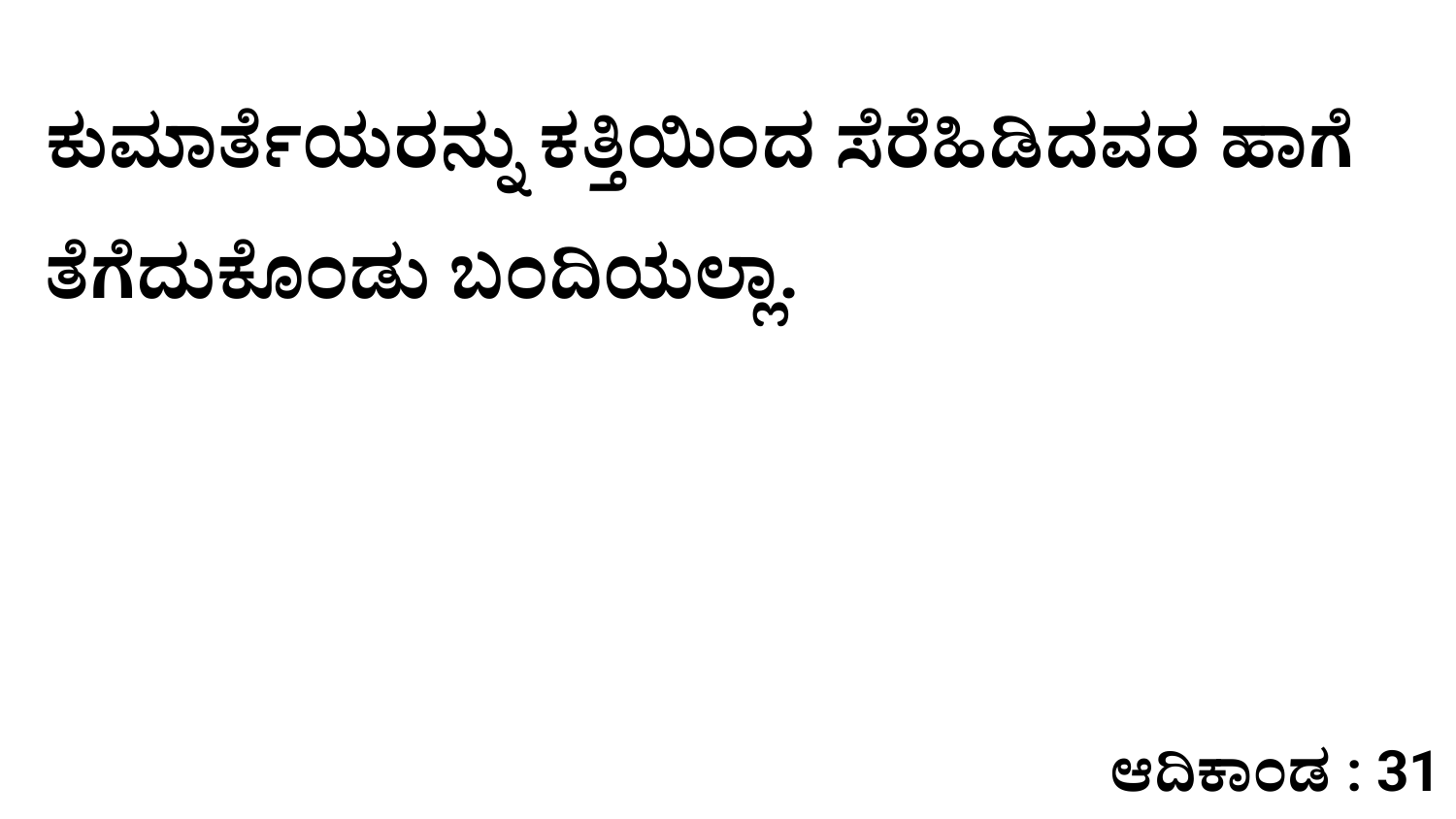

ಕುಮಾರ್ತೆಯರನ್ನು ಕತ್ತಿಯಿಂದ ಸೆರೆಹಿಡಿದವರ ಹಾಗೆ ತೆಗೆದುಕೊಂಡು ಬಂದಿಯಲ್ಲಾ.
ಆದಿಕಾಂಡ : 31